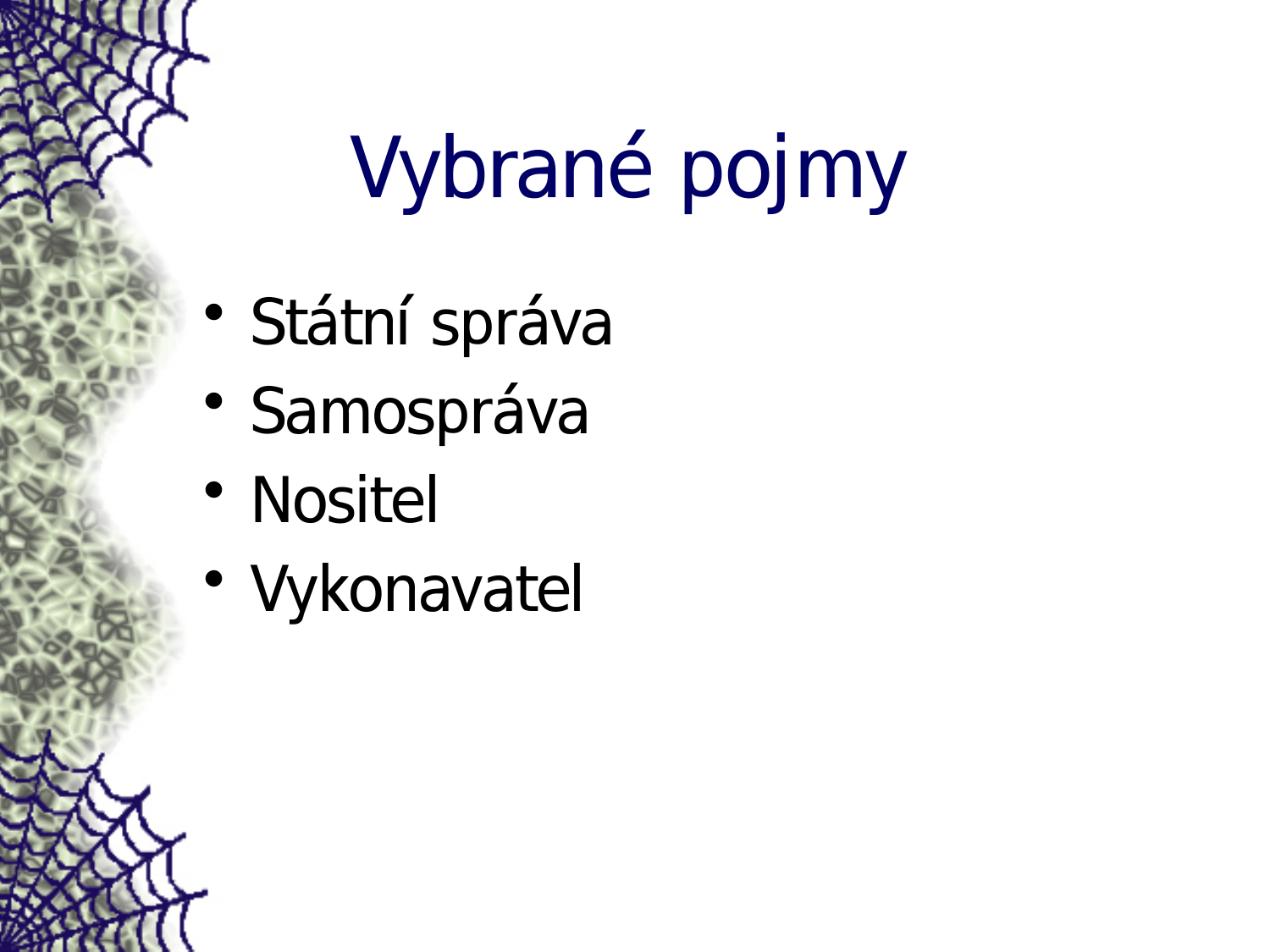

# Vybrané pojmy
Státní správa
Samospráva
Nositel
Vykonavatel